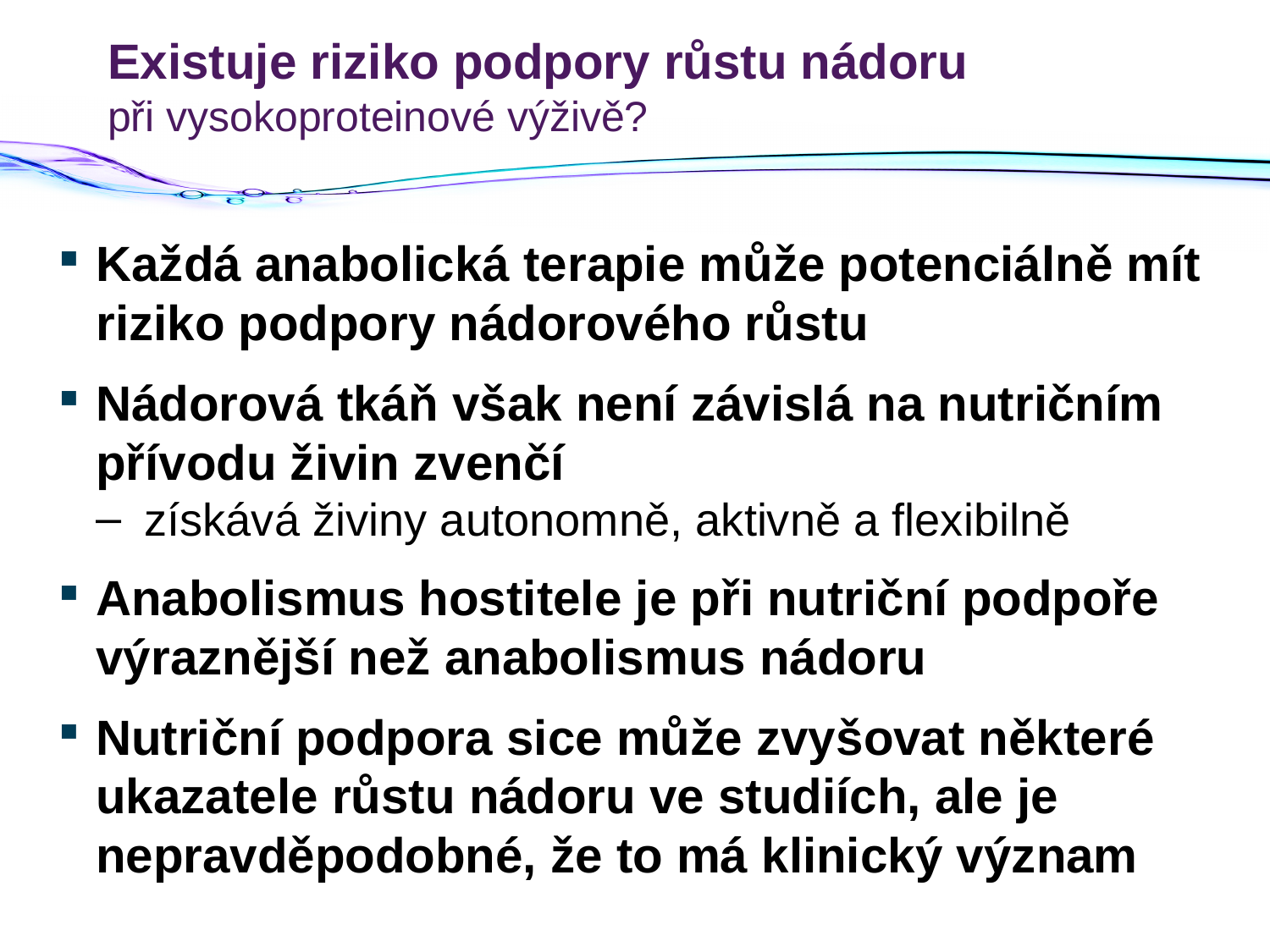

# Existuje riziko podpory růstu nádoru při vysokoproteinové výživě?
Každá anabolická terapie může potenciálně mít riziko podpory nádorového růstu
Nádorová tkáň však není závislá na nutričním přívodu živin zvenčí
získává živiny autonomně, aktivně a flexibilně
Anabolismus hostitele je při nutriční podpoře výraznější než anabolismus nádoru
Nutriční podpora sice může zvyšovat některé ukazatele růstu nádoru ve studiích, ale je nepravděpodobné, že to má klinický význam